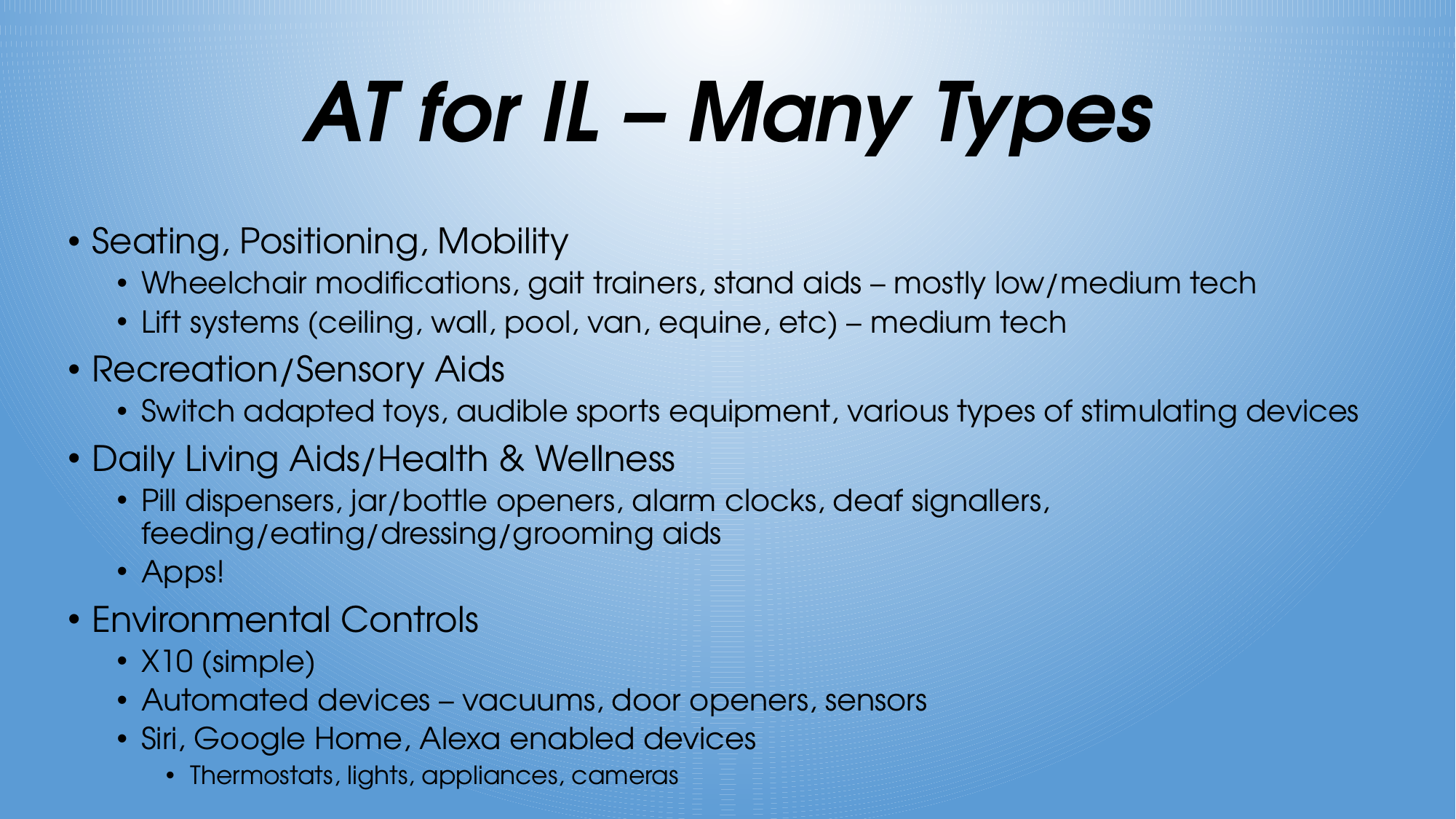

# AT for IL – Many Types
Seating, Positioning, Mobility
Wheelchair modifications, gait trainers, stand aids – mostly low/medium tech
Lift systems (ceiling, wall, pool, van, equine, etc) – medium tech
Recreation/Sensory Aids
Switch adapted toys, audible sports equipment, various types of stimulating devices
Daily Living Aids/Health & Wellness
Pill dispensers, jar/bottle openers, alarm clocks, deaf signallers, feeding/eating/dressing/grooming aids
Apps!
Environmental Controls
X10 (simple)
Automated devices – vacuums, door openers, sensors
Siri, Google Home, Alexa enabled devices
Thermostats, lights, appliances, cameras